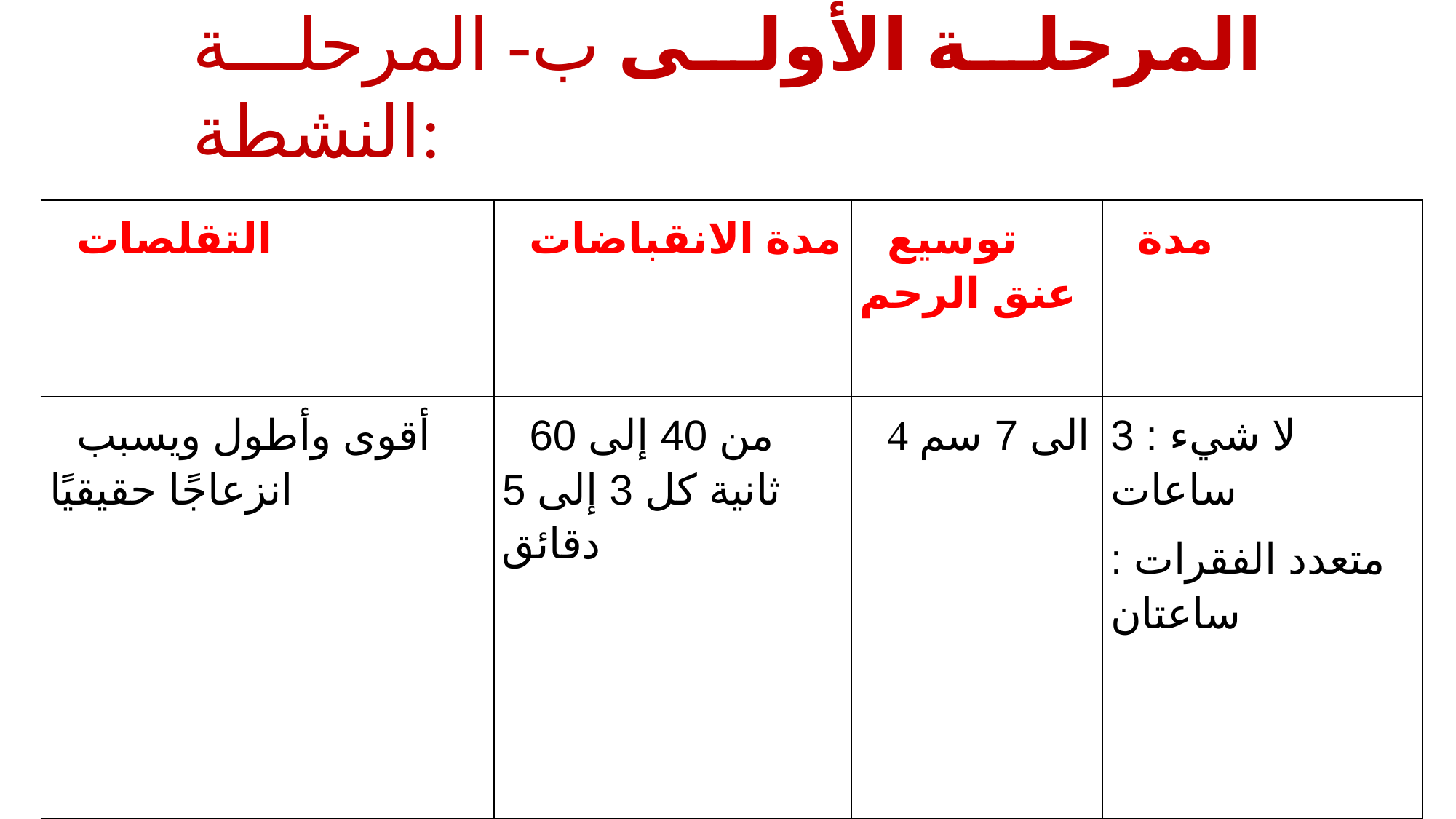

# المرحلة الأولى ب- المرحلة النشطة:
| التقلصات | مدة الانقباضات | توسيع عنق الرحم | مدة |
| --- | --- | --- | --- |
| أقوى وأطول ويسبب انزعاجًا حقيقيًا | من 40 إلى 60 ثانية كل 3 إلى 5 دقائق | 4 الى 7 سم | لا شيء : 3 ساعات متعدد الفقرات : ساعتان |